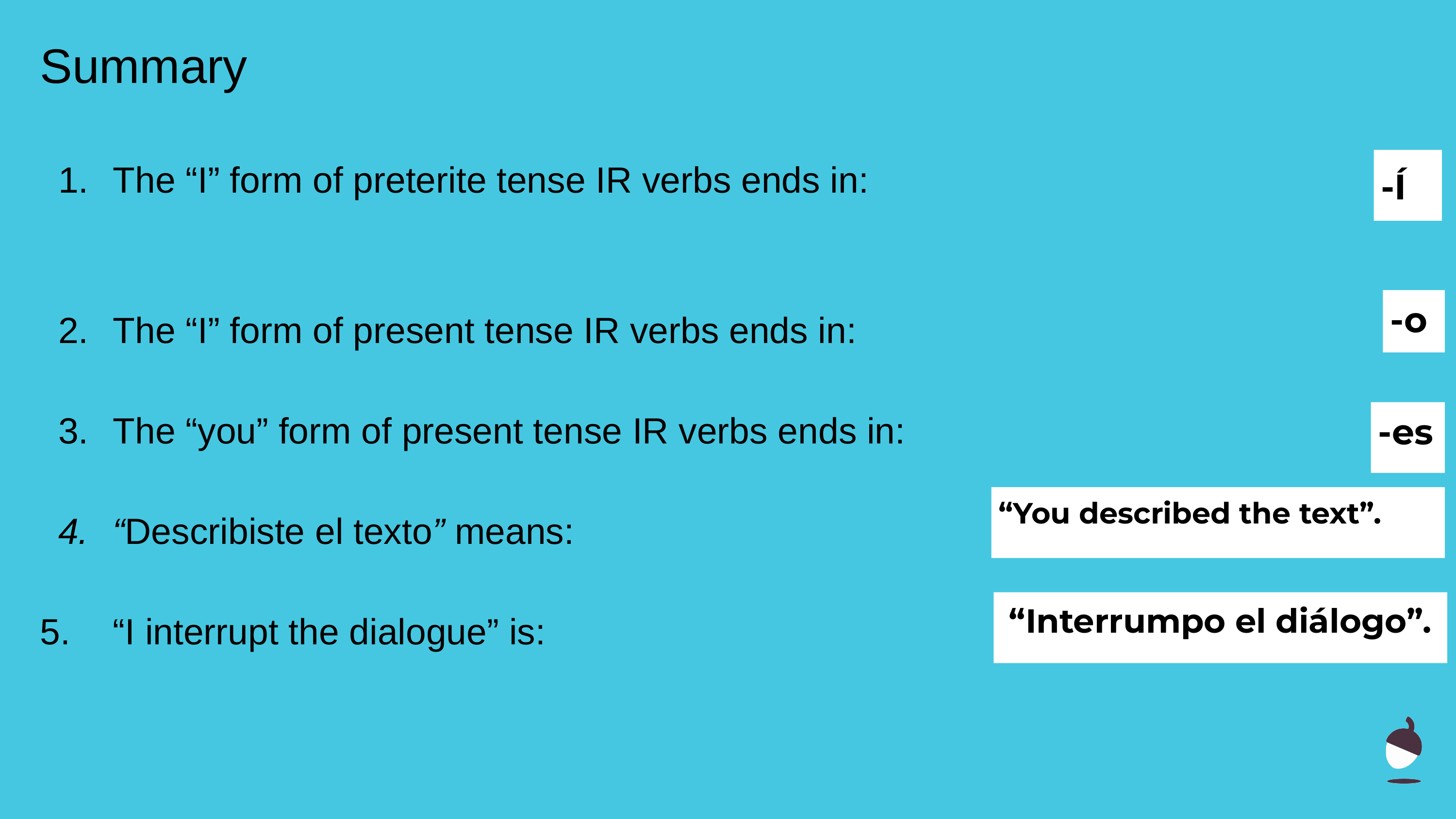

# Summary

The “I” form of preterite tense IR verbs ends in:

The “I” form of present tense IR verbs ends in:

The “you” form of present tense IR verbs ends in:

“Describiste el texto” means:

5. 	“I interrupt the dialogue” is:

-Í
-o

-es

“You described the text”.
“Interrumpo el diálogo”.